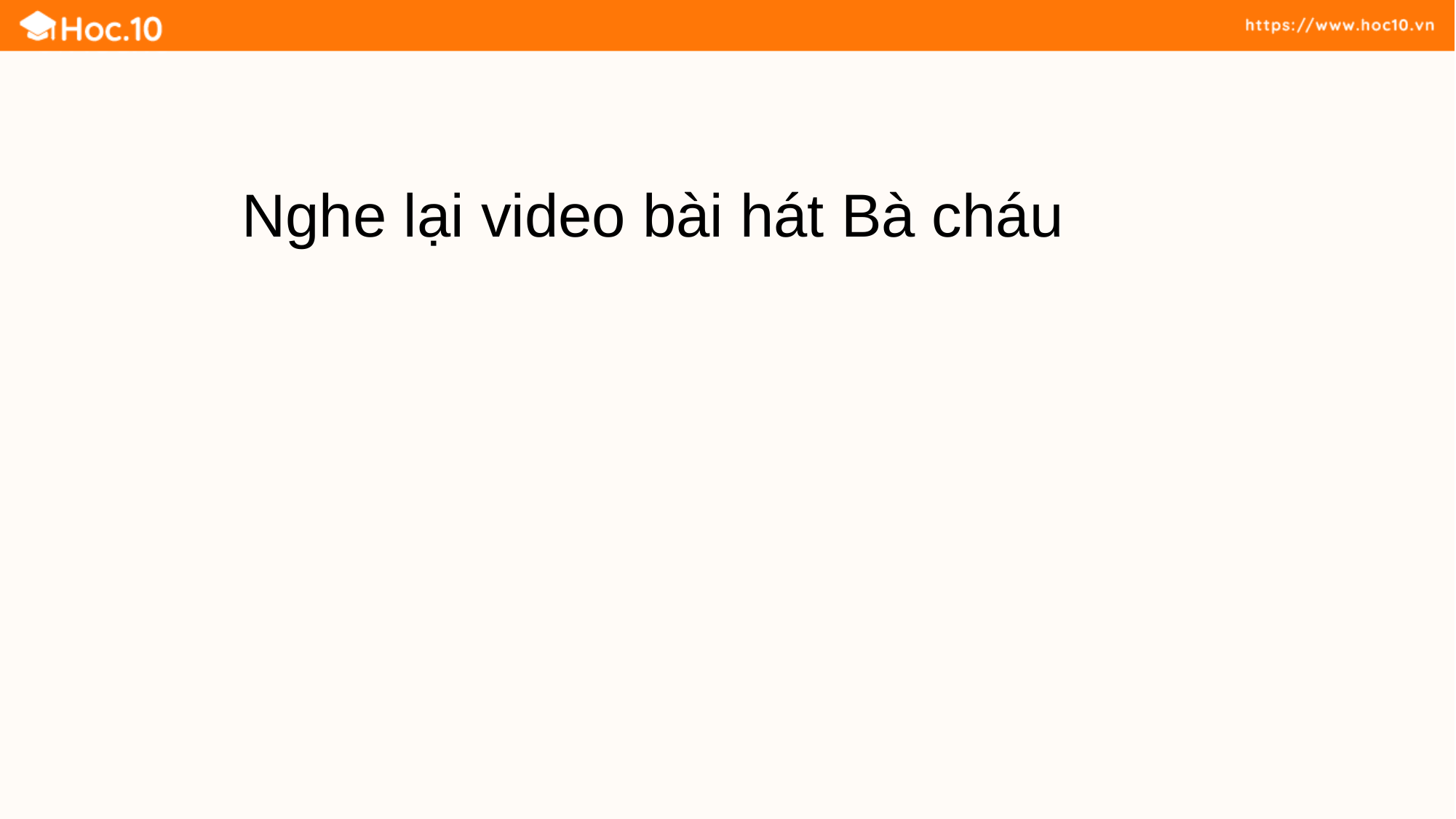

Nghe lại video bài hát Bà cháu